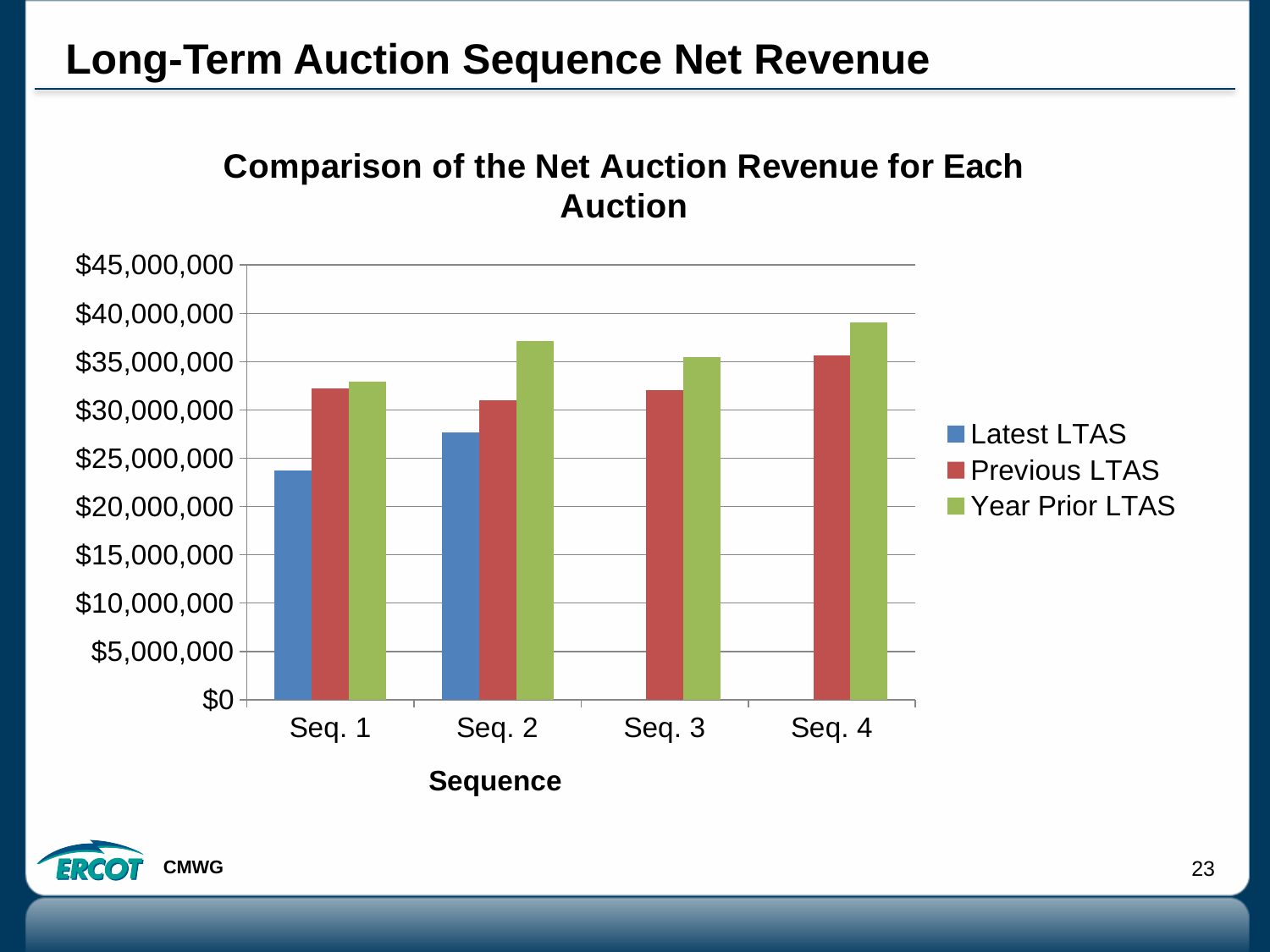

# Long-Term Auction Sequence Net Revenue

### Chart: Comparison of the Net Auction Revenue for Each Auction

| Category |  |  |  |
|---|---|---|---|
| Seq. 1 | 23761327.83 | 32213568.98 | 32898683.5 |
| Seq. 2 | 27691924.71 | 31033849.7 | 37104447.34 |
| Seq. 3 | None | 32080788.35 | 35481308.3 |
| Seq. 4 | None | 35605773.41 | 39046436.13 |